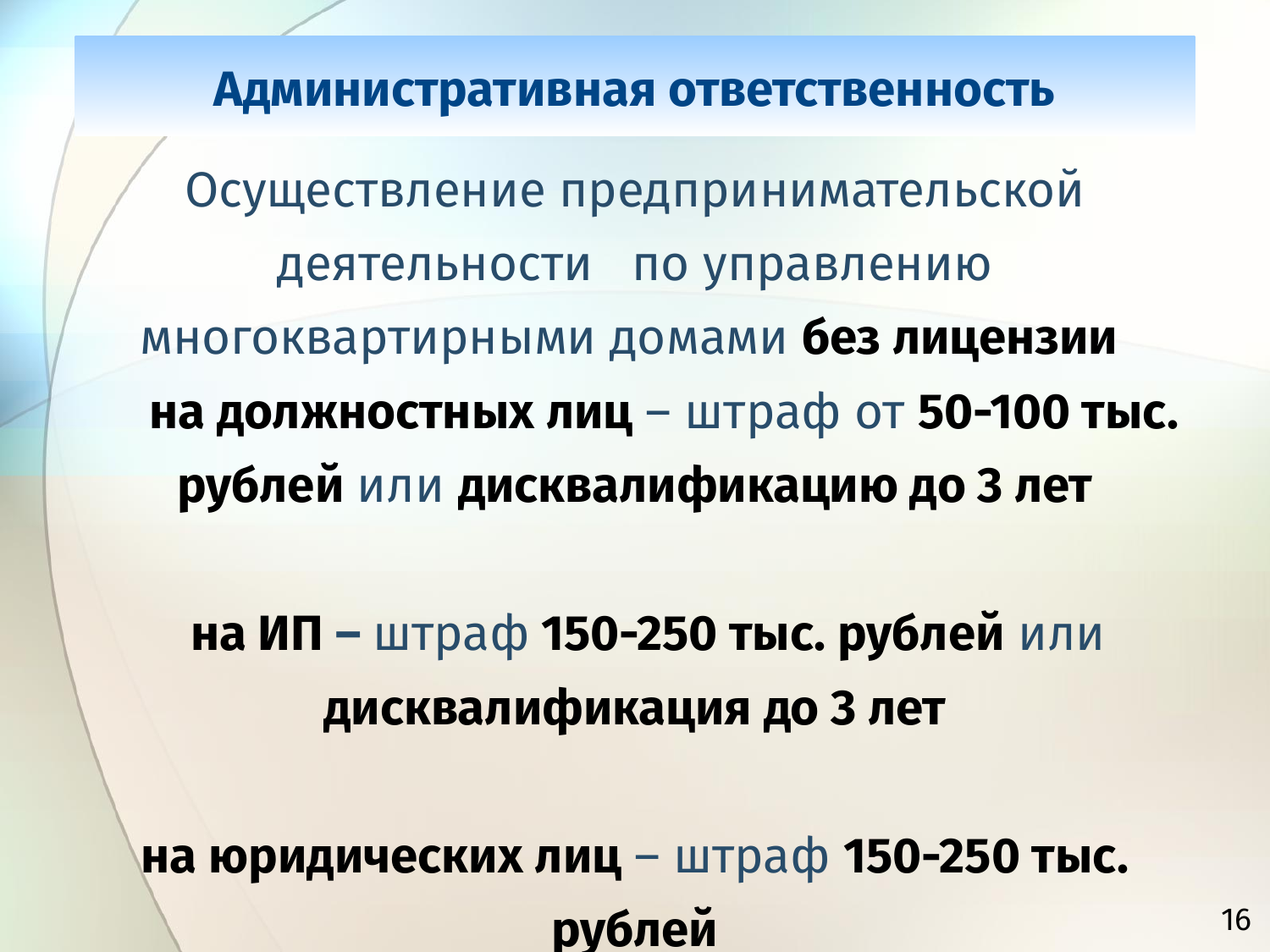

Административная ответственность
Осуществление предпринимательской деятельности   по управлению многоквартирными домами без лицензии
     на должностных лиц – штраф от 50-100 тыс. рублей или дисквалификацию до 3 лет

  на ИП – штраф 150-250 тыс. рублей или дисквалификация до 3 лет

на юридических лиц – штраф 150-250 тыс. рублей

16